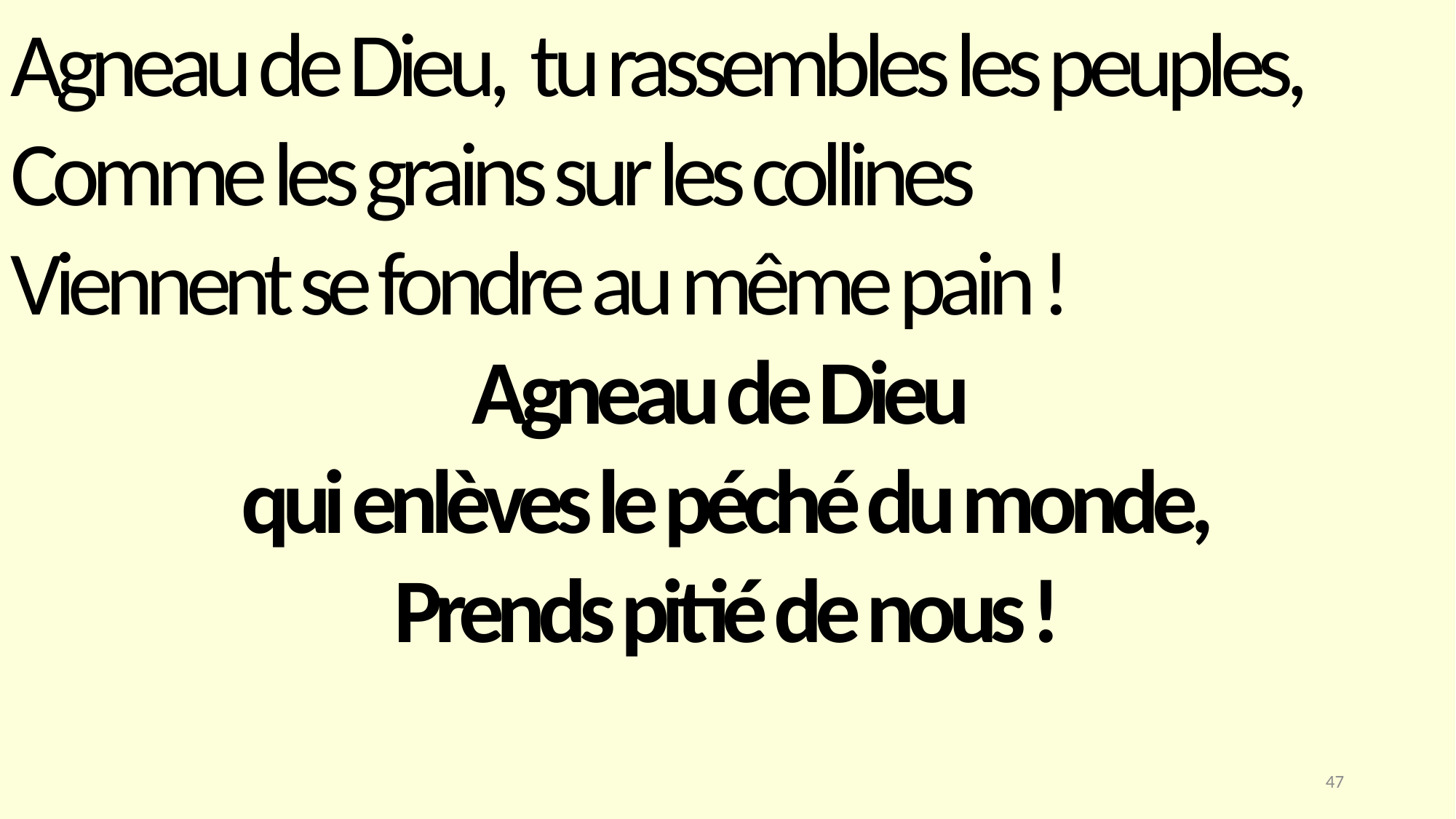

Agneau de Dieu,  tu rassembles les peuples,
Comme les grains sur les collines
Viennent se fondre au même pain !
Agneau de Dieu
qui enlèves le péché du monde,
Prends pitié de nous !
47